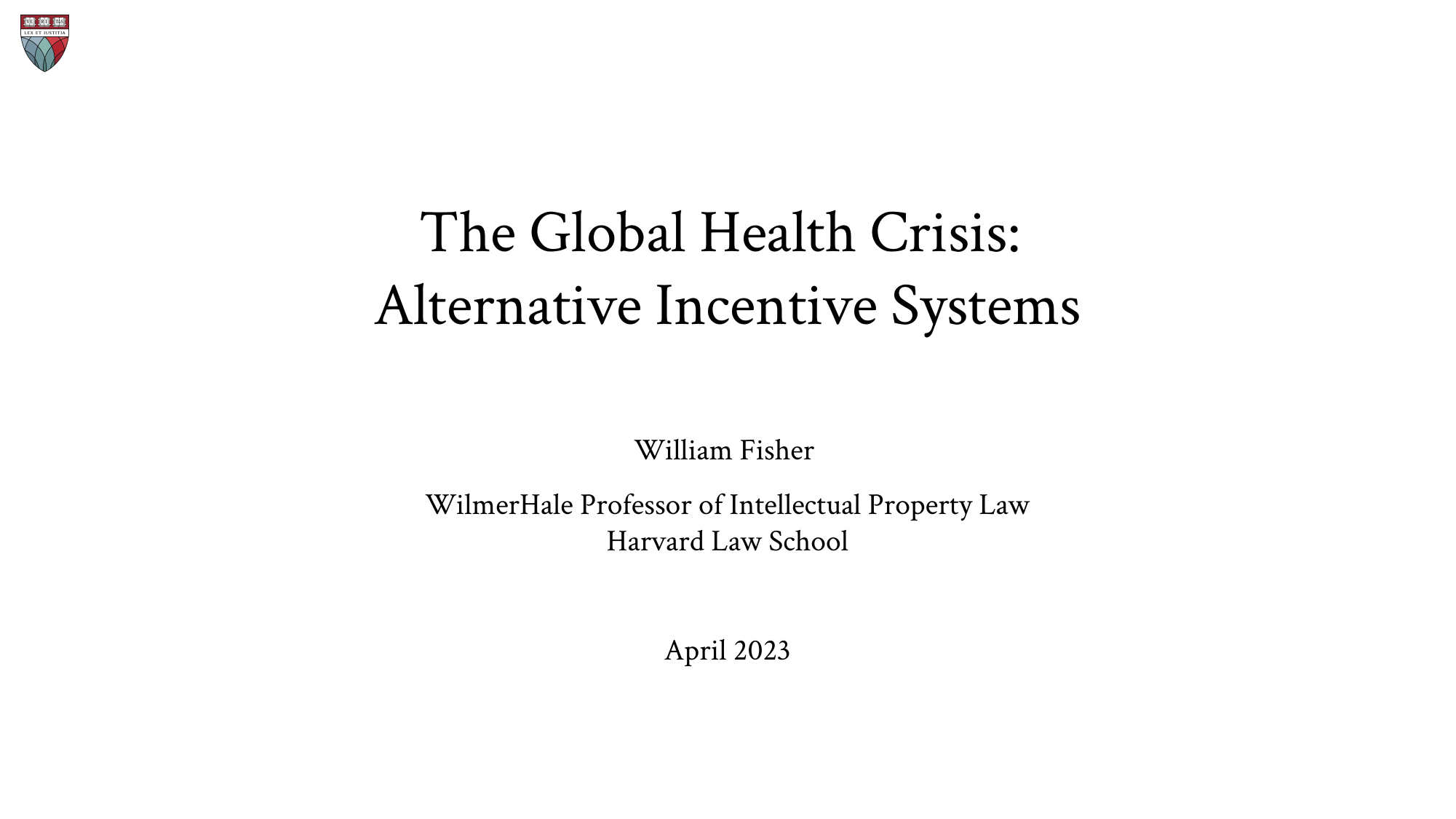

The Global Health Crisis:  Alternative Incentive Systems

William Fisher
WilmerHale Professor of Intellectual Property Law
Harvard Law School

April 2023